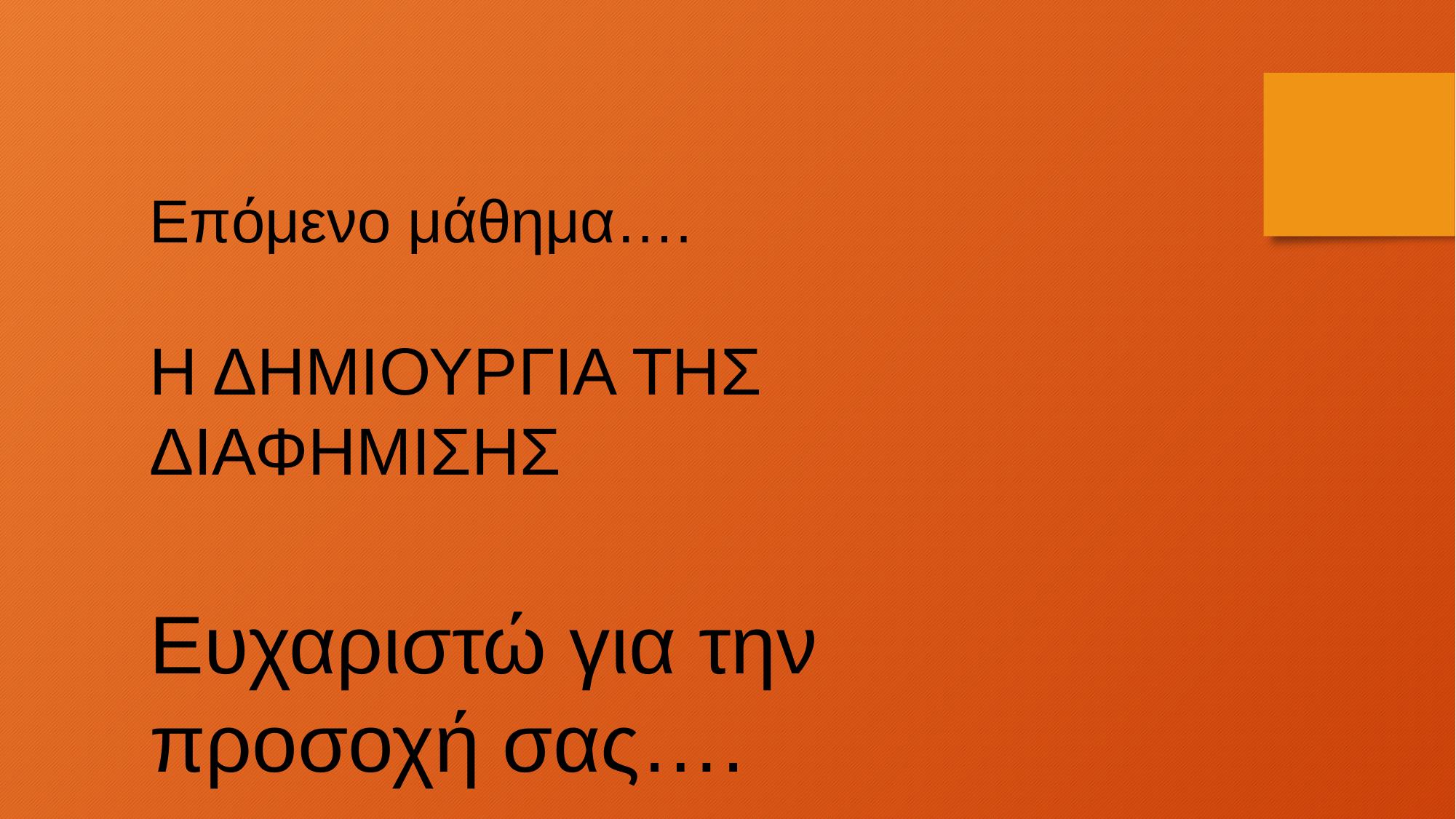

Επόμενο μάθημα….

Η ΔΗΜΙΟΥΡΓΙΑ ΤΗΣ ΔΙΑΦΗΜΙΣΗΣ
Ευχαριστώ για την προσοχή σας….